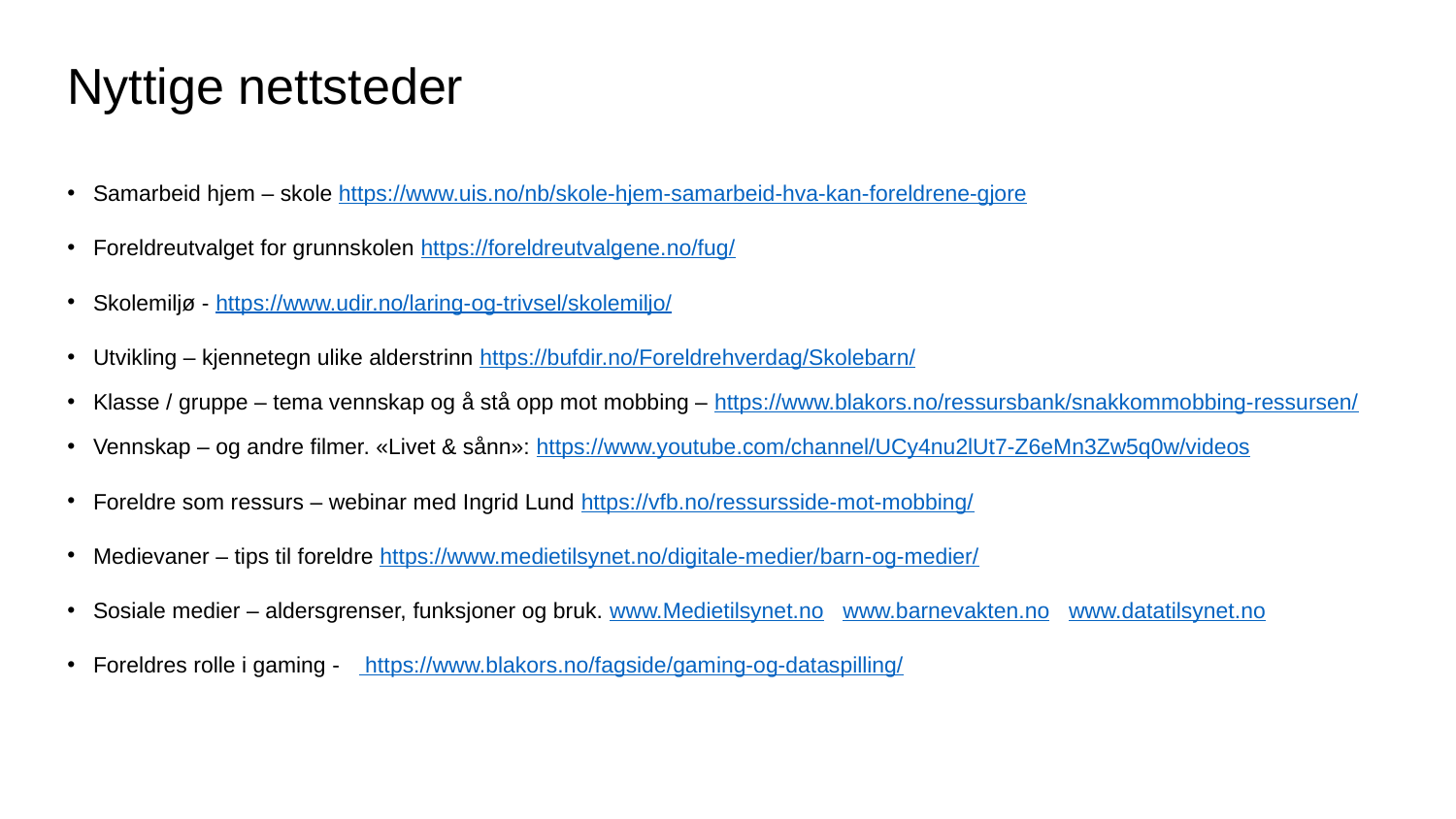

Nyttige nettsteder
Samarbeid hjem – skole https://www.uis.no/nb/skole-hjem-samarbeid-hva-kan-foreldrene-gjore
Foreldreutvalget for grunnskolen https://foreldreutvalgene.no/fug/
Skolemiljø - https://www.udir.no/laring-og-trivsel/skolemiljo/
Utvikling – kjennetegn ulike alderstrinn https://bufdir.no/Foreldrehverdag/Skolebarn/
Klasse / gruppe – tema vennskap og å stå opp mot mobbing – https://www.blakors.no/ressursbank/snakkommobbing-ressursen/
Vennskap – og andre filmer. «Livet & sånn»: https://www.youtube.com/channel/UCy4nu2lUt7-Z6eMn3Zw5q0w/videos
Foreldre som ressurs – webinar med Ingrid Lund https://vfb.no/ressursside-mot-mobbing/
Medievaner – tips til foreldre https://www.medietilsynet.no/digitale-medier/barn-og-medier/
Sosiale medier – aldersgrenser, funksjoner og bruk. www.Medietilsynet.no   www.barnevakten.no   www.datatilsynet.no
Foreldres rolle i gaming -    https://www.blakors.no/fagside/gaming-og-dataspilling/